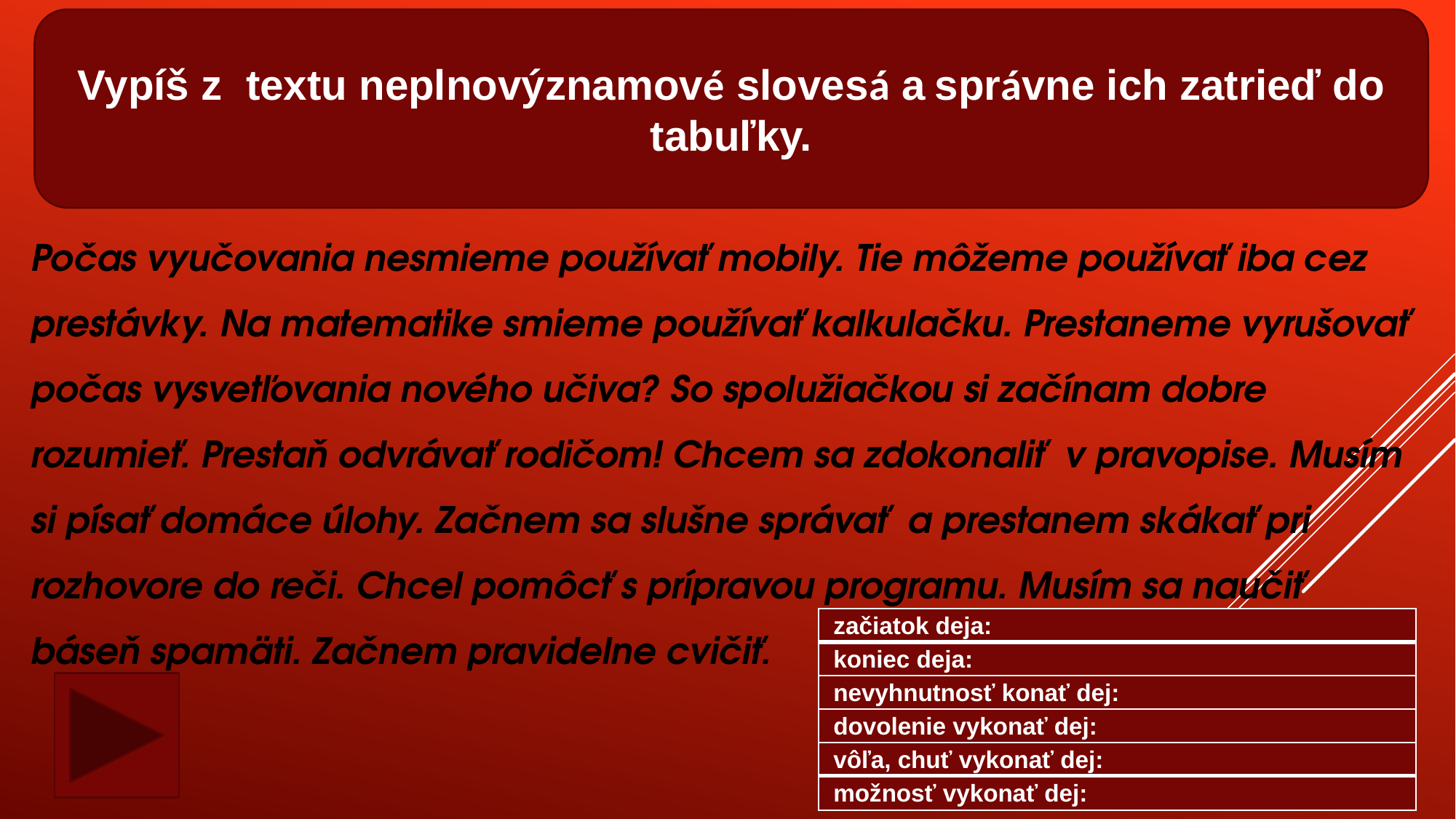

Vypíš z  textu neplnovýznamové slovesá a správne ich zatrieď do tabuľky.
Počas vyučovania nesmieme používať mobily. Tie môžeme používať iba cez prestávky. Na matematike smieme používať kalkulačku. Prestaneme vyrušovať počas vysvetľovania nového učiva? So spolužiačkou si začínam dobre rozumieť. Prestaň odvrávať rodičom! Chcem sa zdokonaliť  v pravopise. Musím si písať domáce úlohy. Začnem sa slušne správať  a prestanem skákať pri rozhovore do reči. Chcel pomôcť s prípravou programu. Musím sa naučiť  báseň spamäti. Začnem pravidelne cvičiť.
| začiatok deja: |
| --- |
| koniec deja: |
| nevyhnutnosť konať dej: |
| dovolenie vykonať dej: |
| vôľa, chuť vykonať dej: |
| možnosť vykonať dej: |